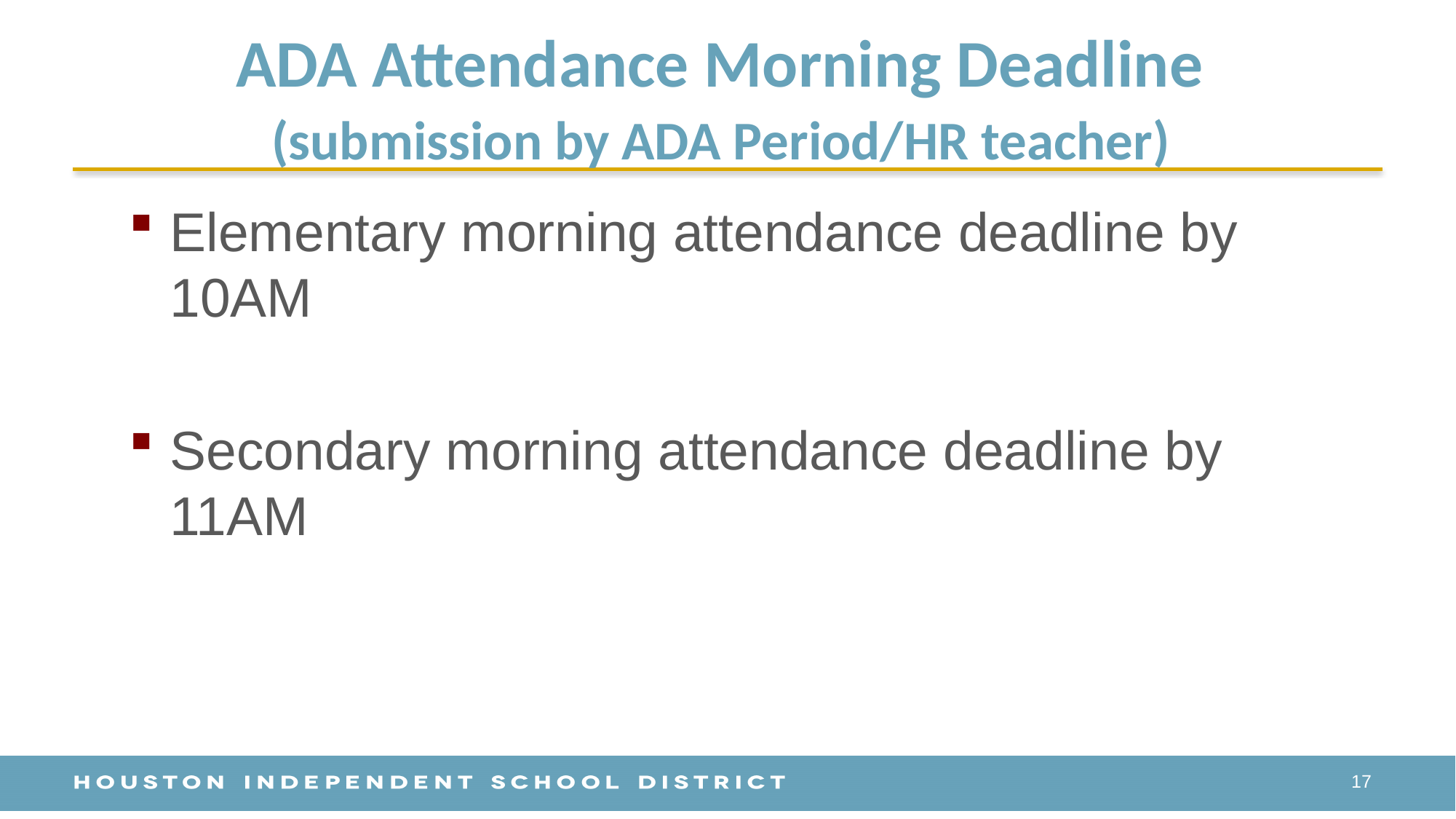

# ADA Attendance Morning Deadline (submission by ADA Period/HR teacher)
Elementary morning attendance deadline by 10AM

Secondary morning attendance deadline by 11AM

17